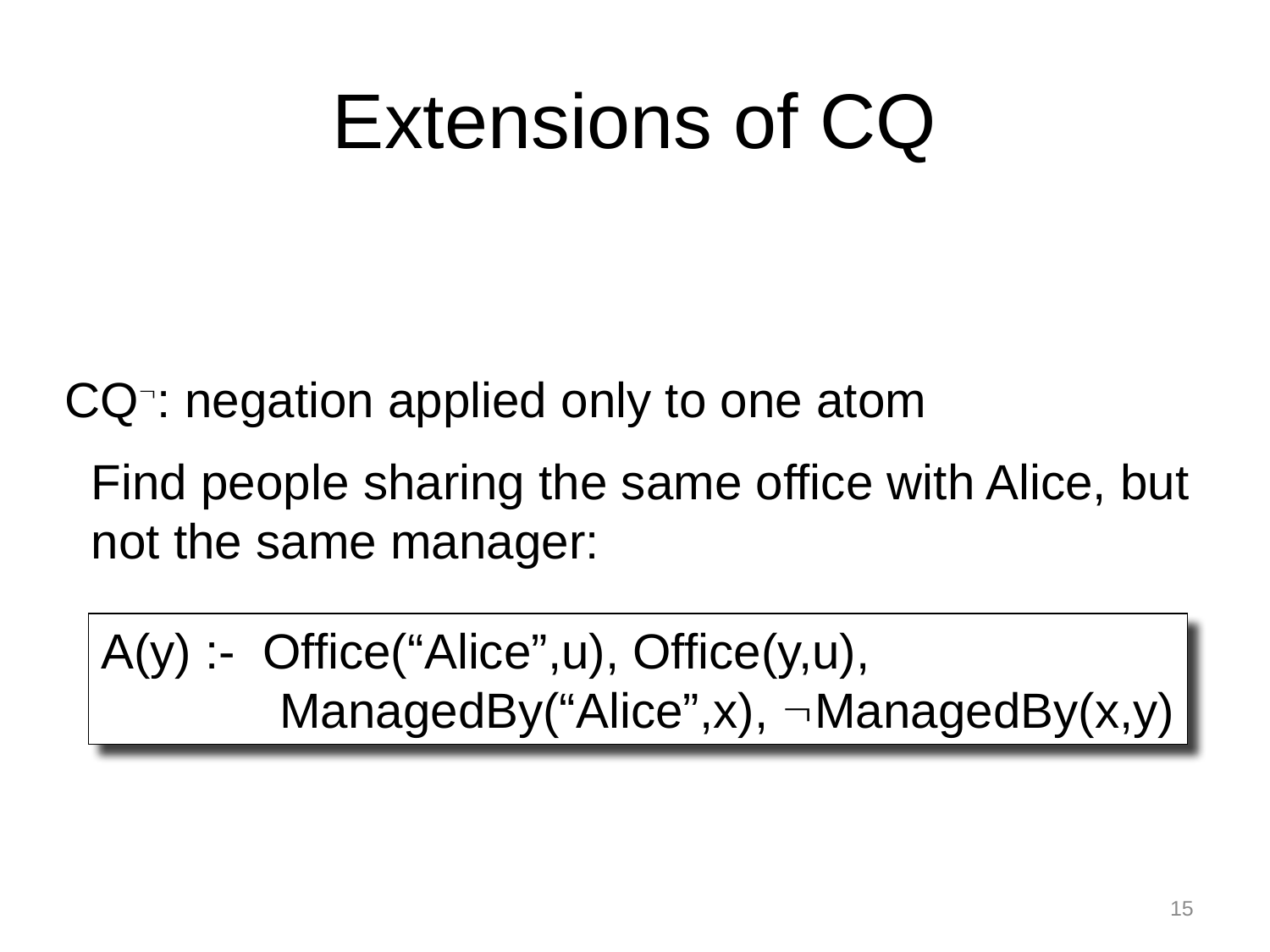

# Extensions of CQ
CQ¬: negation applied only to one atom
Find people sharing the same office with Alice, but
not the same manager:
A(y) :-  Office(“Alice”,u), Office(y,u),
             ManagedBy(“Alice”,x), ¬ManagedBy(x,y)
15